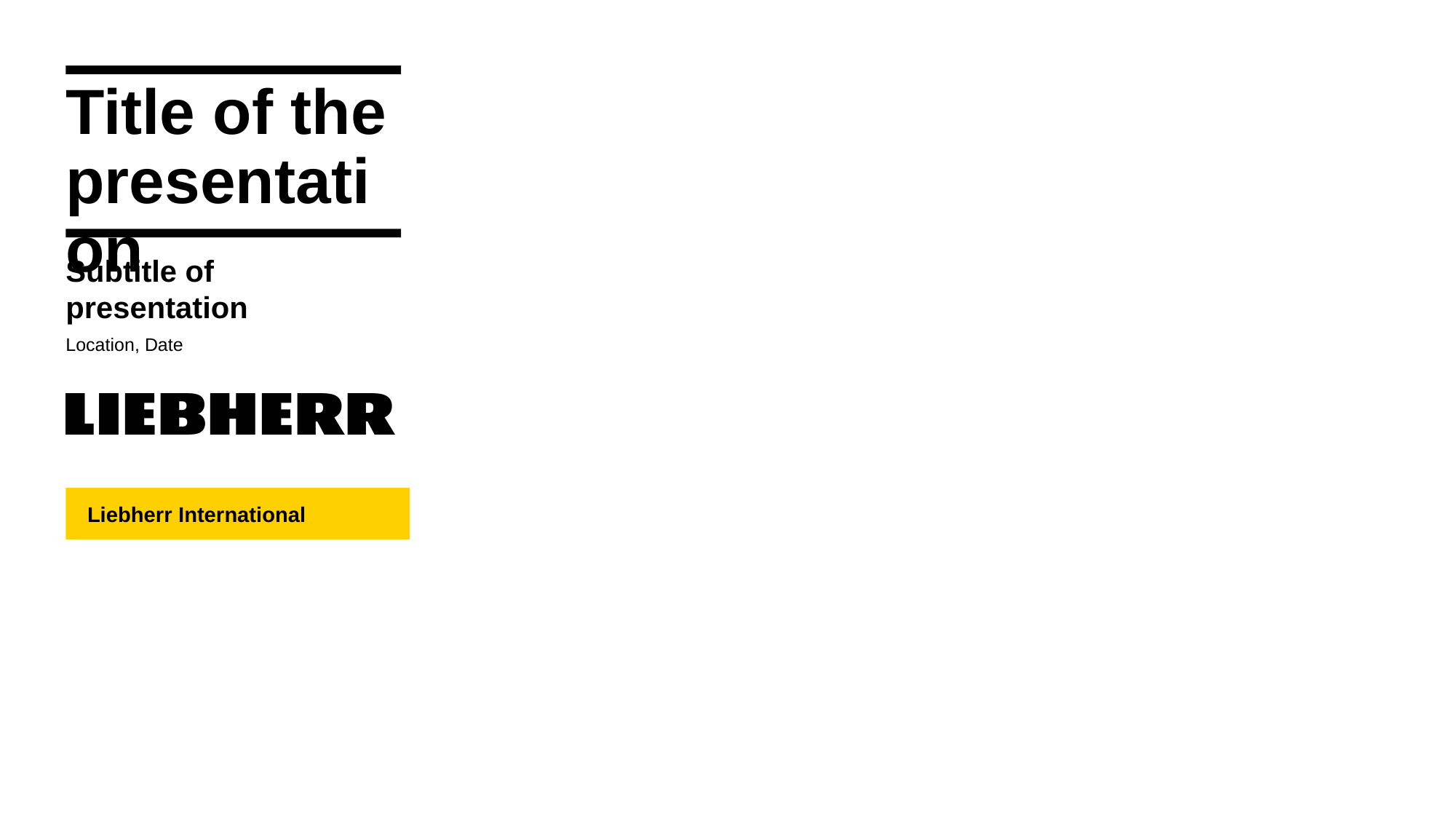

# Title of the presentation
Subtitle of presentation
Location, Date
Liebherr International